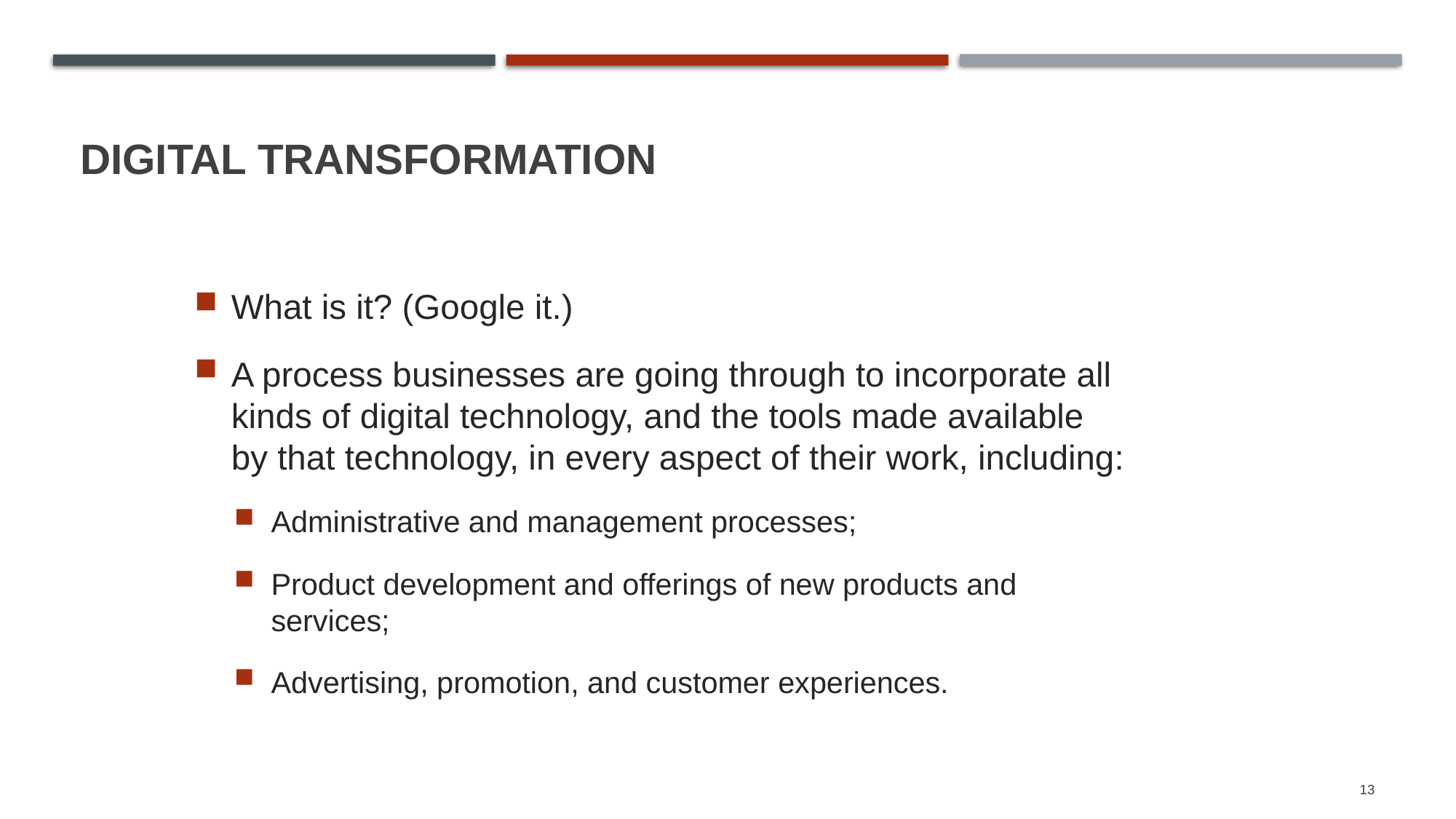

# Digital Transformation
What is it? (Google it.)
A process businesses are going through to incorporate all kinds of digital technology, and the tools made available by that technology, in every aspect of their work, including:
Administrative and management processes;
Product development and offerings of new products and services;
Advertising, promotion, and customer experiences.

13